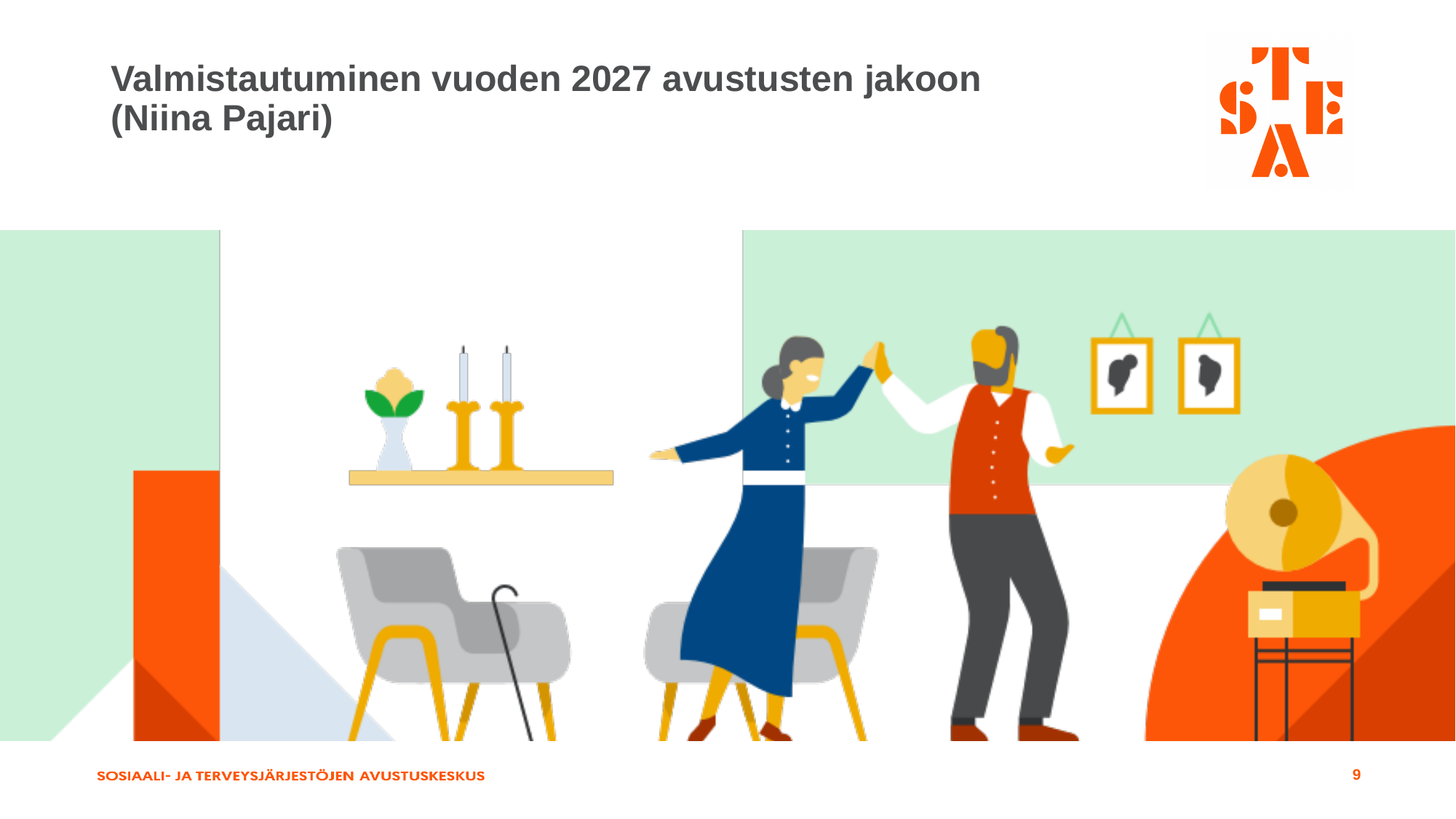

# Valmistautuminen vuoden 2027 avustusten jakoon (Niina Pajari)
9